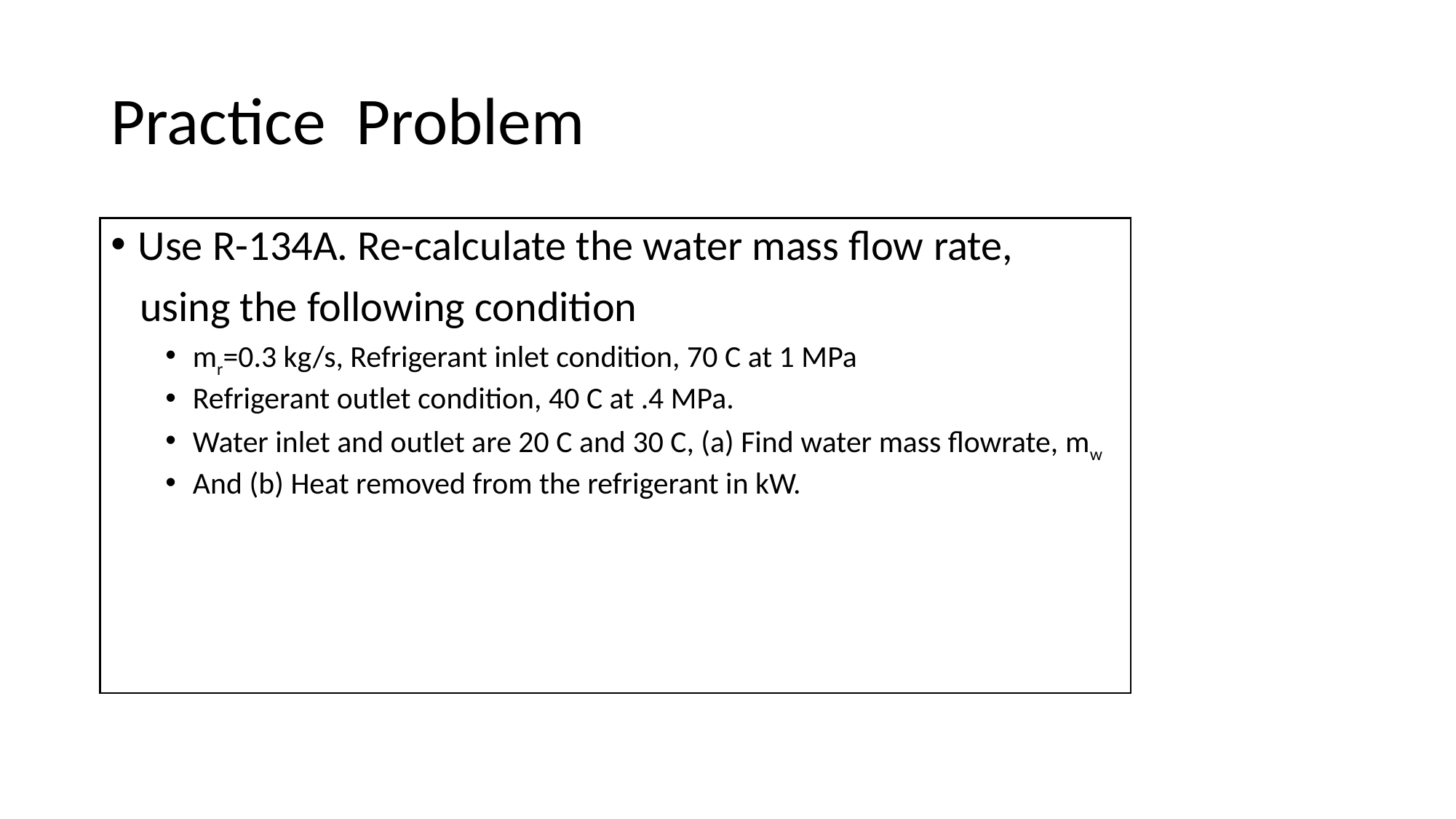

# Practice  Problem
Use R-134A. Re-calculate the water mass flow rate,
   using the following condition
mr=0.3 kg/s, Refrigerant inlet condition, 70 C at 1 MPa
Refrigerant outlet condition, 40 C at .4 MPa.
Water inlet and outlet are 20 C and 30 C, (a) Find water mass flowrate, mw
And (b) Heat removed from the refrigerant in kW.